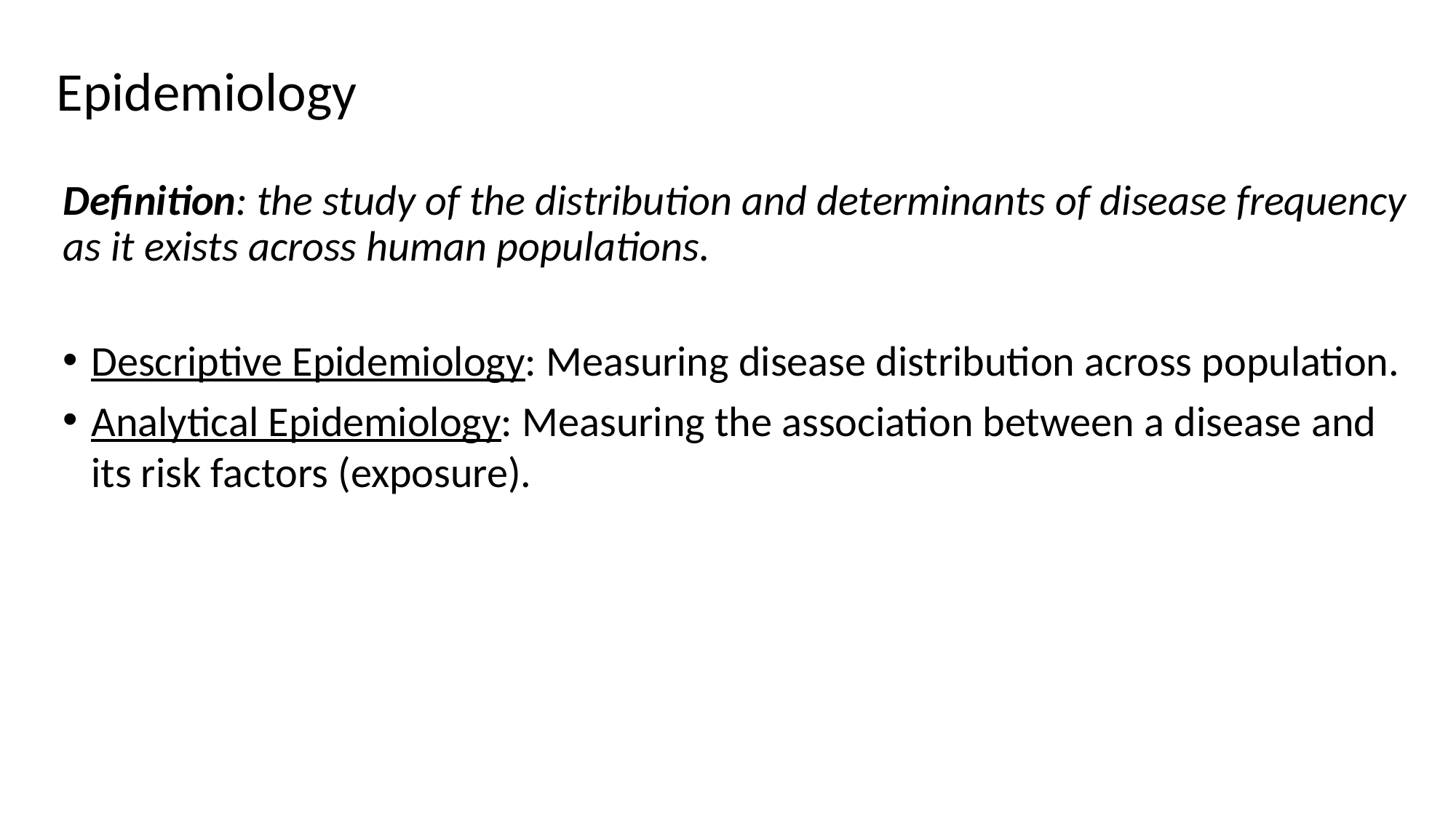

# Epidemiology
Definition: the study of the distribution and determinants of disease frequency as it exists across human populations.

Descriptive Epidemiology: Measuring disease distribution across population.
Analytical Epidemiology: Measuring the association between a disease and its risk factors (exposure).